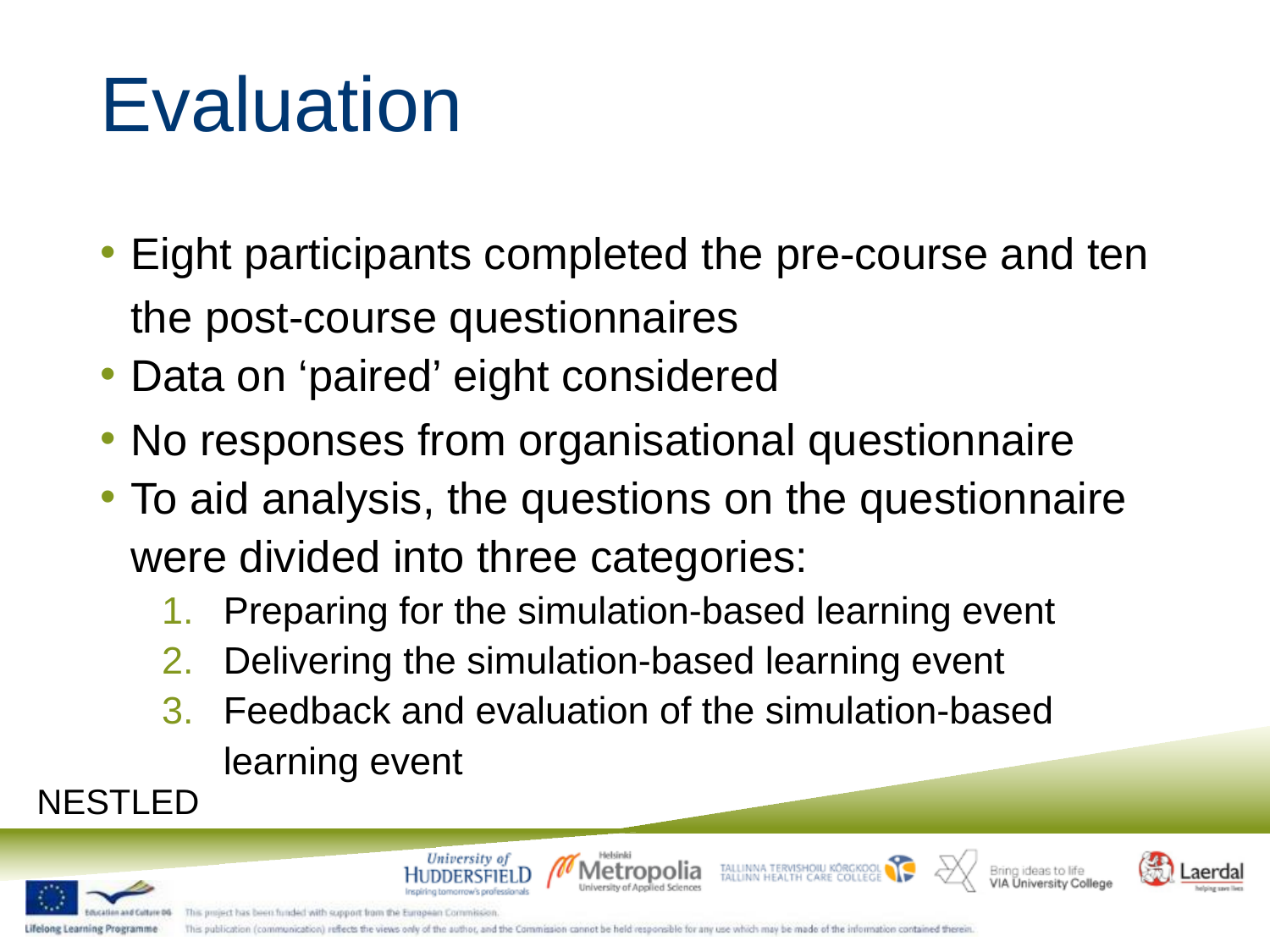

# Evaluation
Eight participants completed the pre-course and ten the post-course questionnaires
Data on ‘paired’ eight considered
No responses from organisational questionnaire
To aid analysis, the questions on the questionnaire were divided into three categories:
Preparing for the simulation-based learning event
Delivering the simulation-based learning event
Feedback and evaluation of the simulation-based learning event